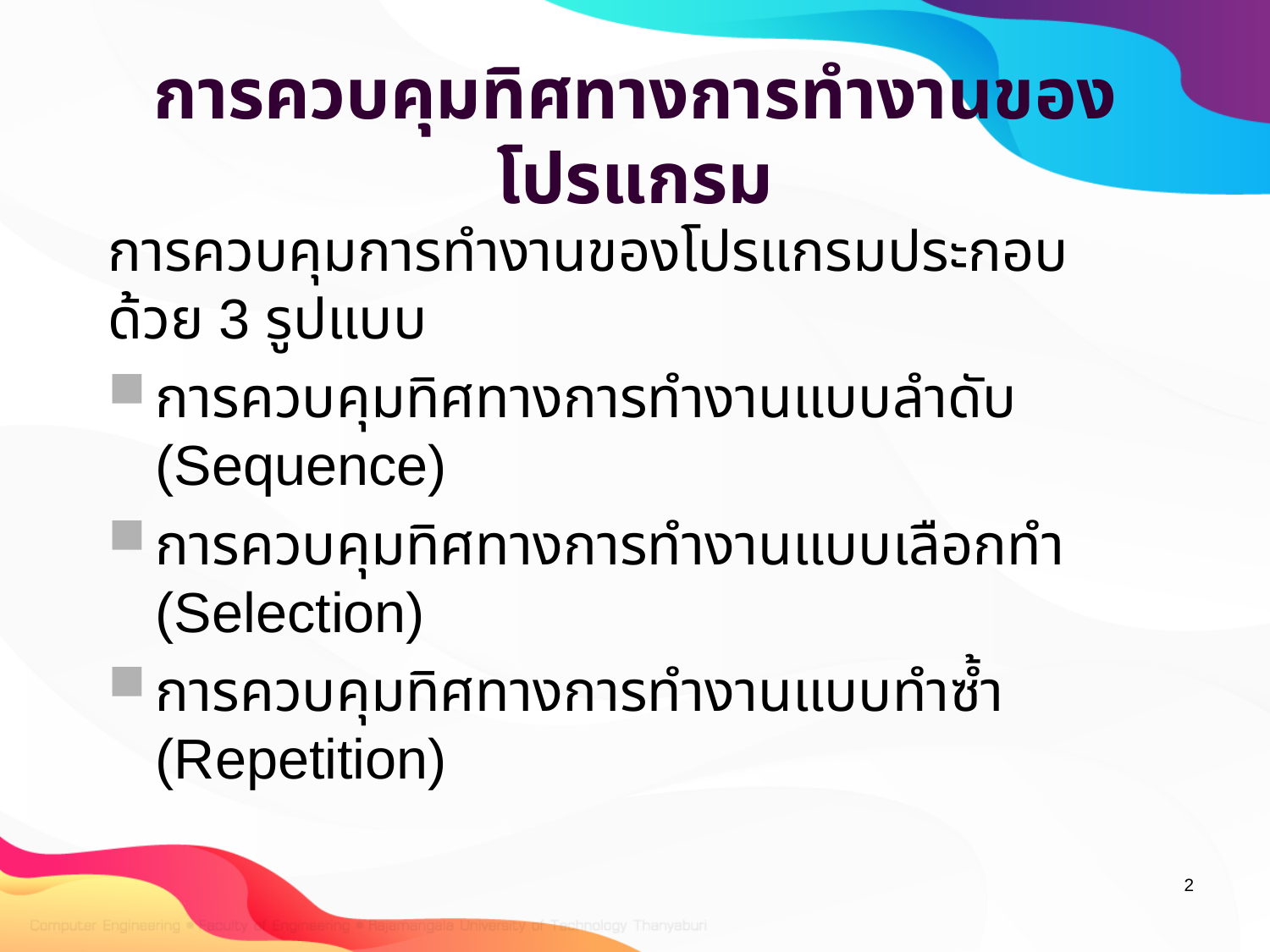

# การควบคุมทิศทางการทำงานของโปรแกรม
การควบคุมการทำงานของโปรแกรมประกอบด้วย 3 รูปแบบ
การควบคุมทิศทางการทำงานแบบลำดับ (Sequence)
การควบคุมทิศทางการทำงานแบบเลือกทำ (Selection)
การควบคุมทิศทางการทำงานแบบทำซ้ำ (Repetition)

2